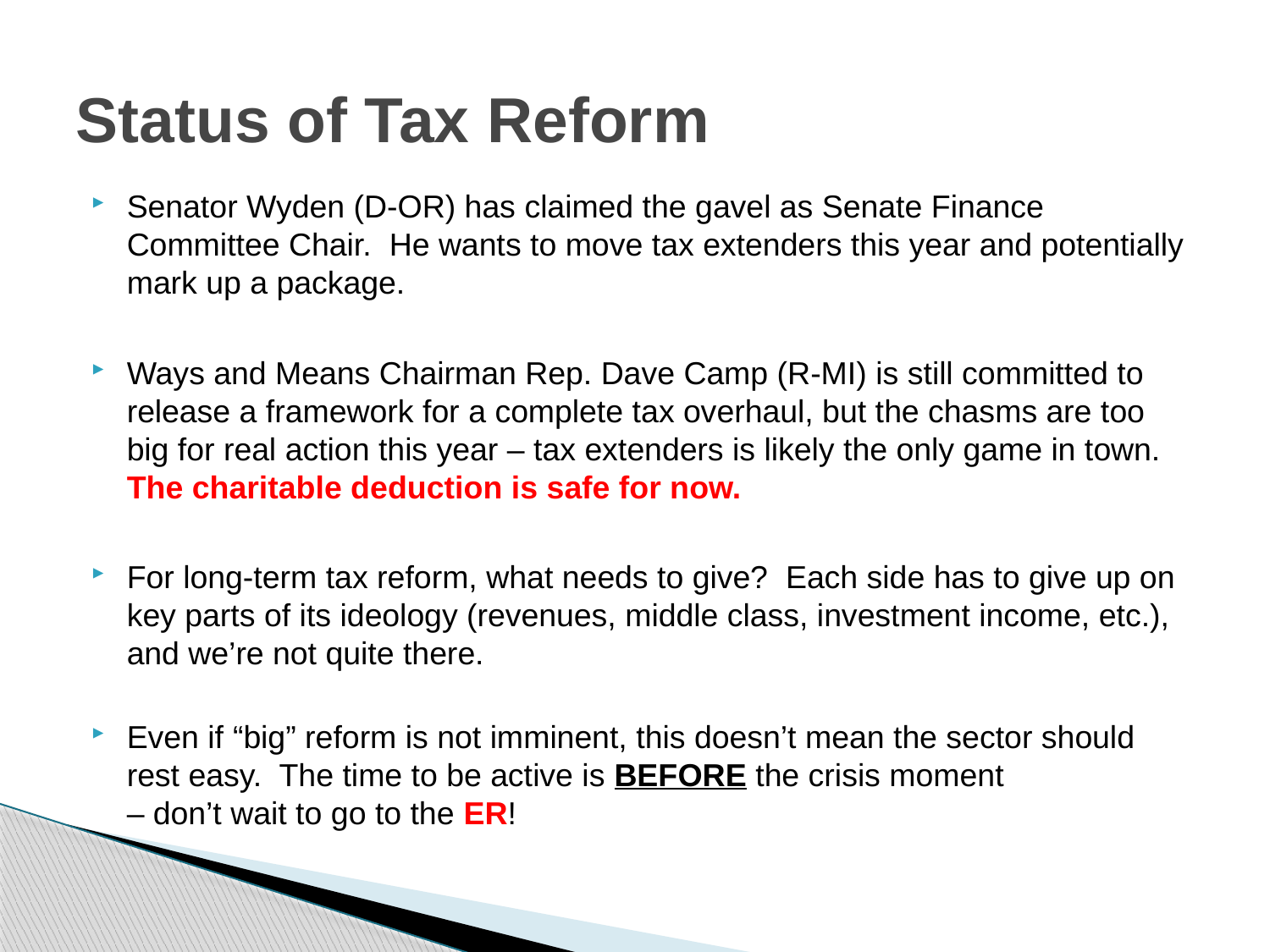

# Status of Tax Reform
Senator Wyden (D-OR) has claimed the gavel as Senate Finance Committee Chair.  He wants to move tax extenders this year and potentially mark up a package.

Ways and Means Chairman Rep. Dave Camp (R-MI) is still committed to release a framework for a complete tax overhaul, but the chasms are too big for real action this year – tax extenders is likely the only game in town.  The charitable deduction is safe for now.

For long-term tax reform, what needs to give?  Each side has to give up on key parts of its ideology (revenues, middle class, investment income, etc.), and we’re not quite there.
Even if “big” reform is not imminent, this doesn’t mean the sector should rest easy.  The time to be active is BEFORE the crisis moment
– don’t wait to go to the ER!